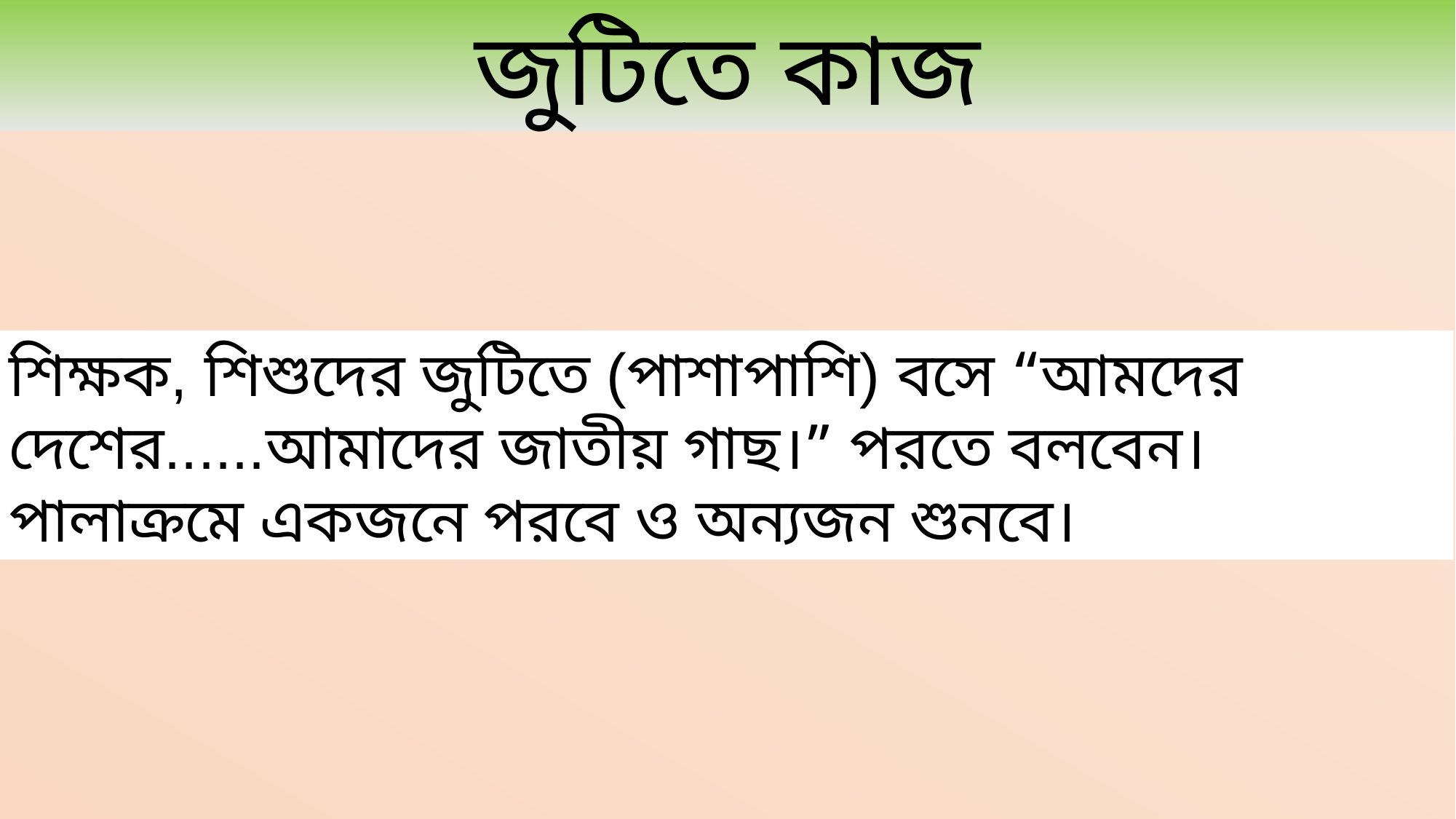

জুটিতে কাজ
শিক্ষক, শিশুদের জুটিতে (পাশাপাশি) বসে “আমদের দেশের......আমাদের জাতীয় গাছ।” পরতে বলবেন। পালাক্রমে একজনে পরবে ও অন্যজন শুনবে।